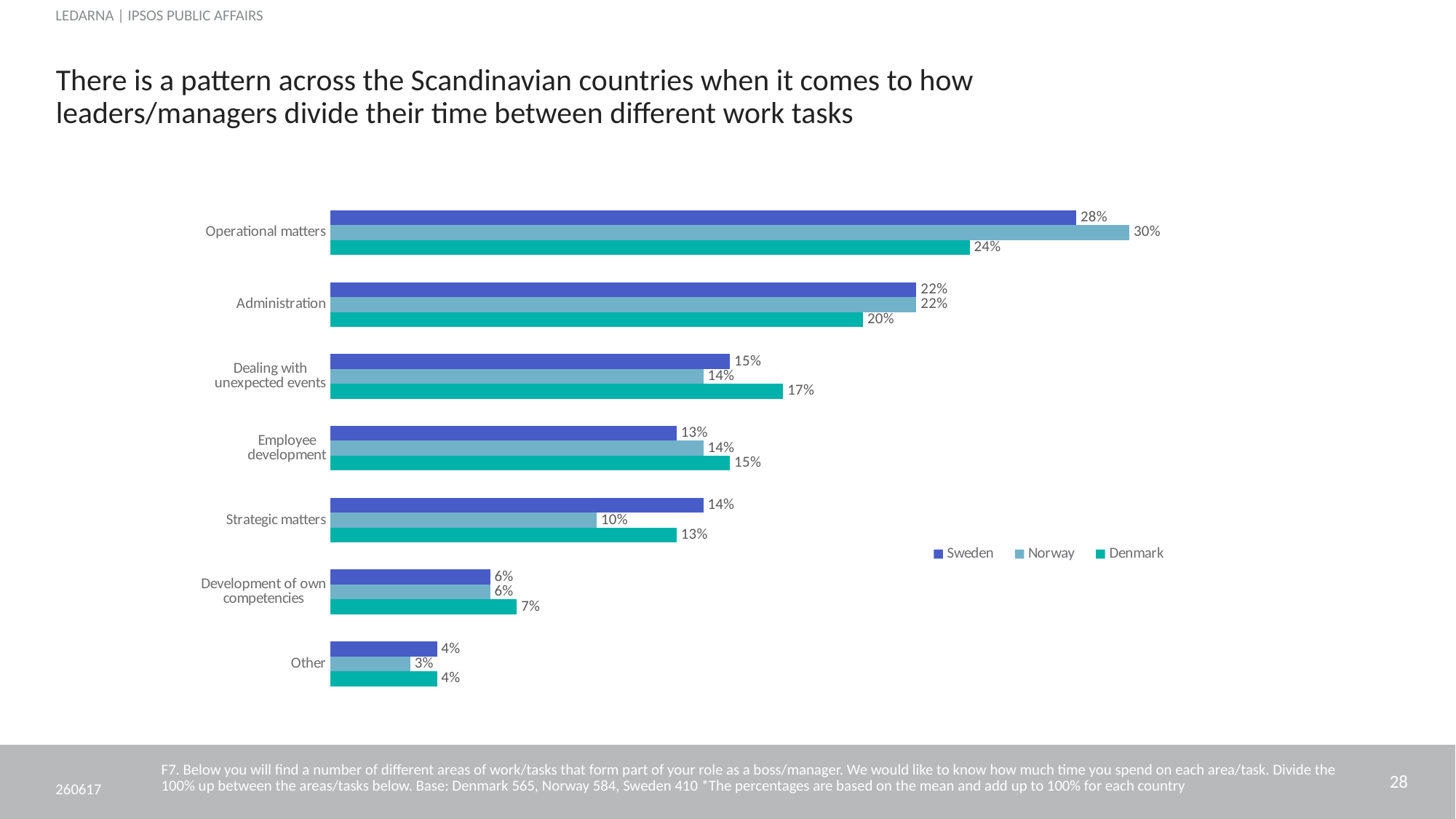

# There is a pattern across the Scandinavian countries when it comes to how leaders/managers divide their time between different work tasks

### Chart

| Category | Denmark | Norway | Sweden |
|---|---|---|---|
| Other | 0.04 | 0.03 | 0.04 |
| Development of own competencies | 0.07 | 0.06 | 0.06 |
| Strategic matters | 0.13 | 0.1 | 0.14 |
| Employee development | 0.15 | 0.14 | 0.13 |
| Dealing with unexpected events | 0.17 | 0.14 | 0.15 |
| Administration | 0.2 | 0.22 | 0.22 |
| Operational matters | 0.24 | 0.3 | 0.28 |
F7. Below you will find a number of different areas of work/tasks that form part of your role as a boss/manager. We would like to know how much time you spend on each area/task. Divide the 100% up between the areas/tasks below. Base: Denmark 565, Norway 584, Sweden 410 *The percentages are based on the mean and add up to 100% for each country